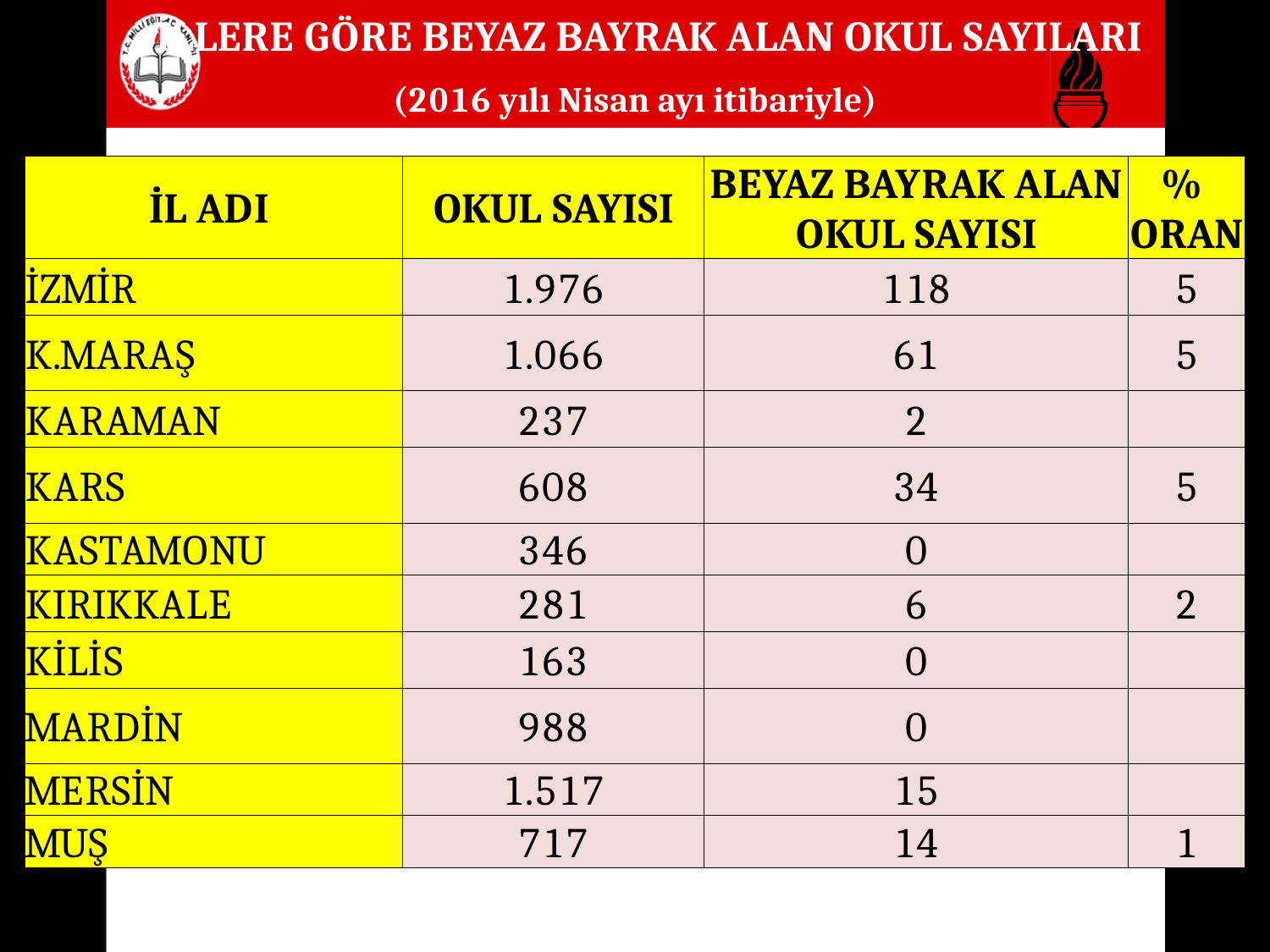

İLLERE GÖRE BEYAZ BAYRAK ALAN OKUL SAYILARI
(2016 yılı Nisan ayı itibariyle)
| İL ADI | OKUL SAYISI | BEYAZ BAYRAK ALAN OKUL SAYISI | % ORAN |
| --- | --- | --- | --- |
| İZMİR | 1.976 | 118 | 5 |
| K.MARAŞ | 1.066 | 61 | 5 |
| KARAMAN | 237 | 2 |  |
| KARS | 608 | 34 | 5 |
| KASTAMONU | 346 | 0 |  |
| KIRIKKALE | 281 | 6 | 2 |
| KİLİS | 163 | 0 |  |
| MARDİN | 988 | 0 |  |
| MERSİN | 1.517 | 15 |  |
| MUŞ | 717 | 14 | 1 |